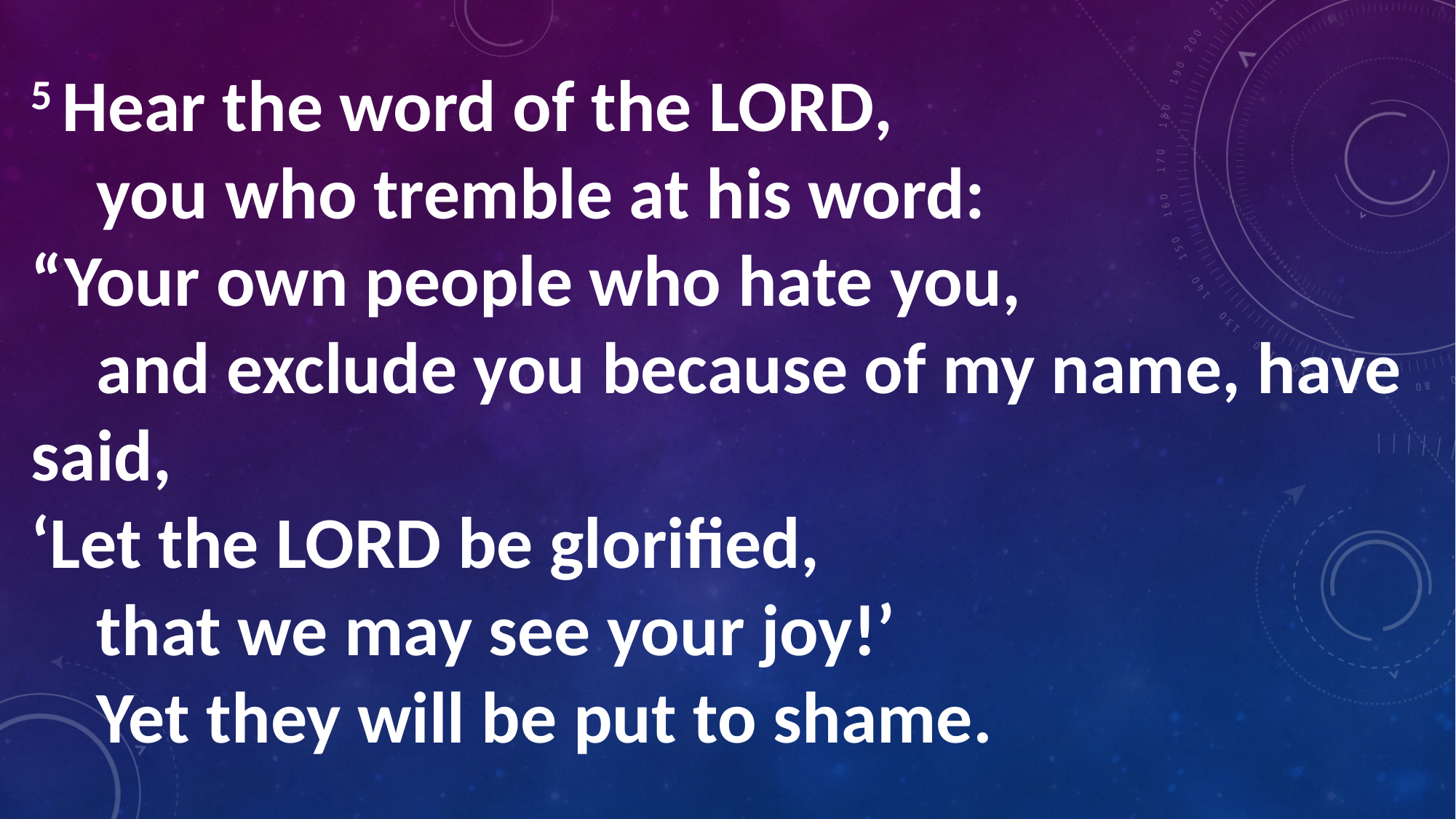

#
5 Hear the word of the Lord,
    you who tremble at his word:
“Your own people who hate you,
    and exclude you because of my name, have said,
‘Let the Lord be glorified,
    that we may see your joy!’
    Yet they will be put to shame.